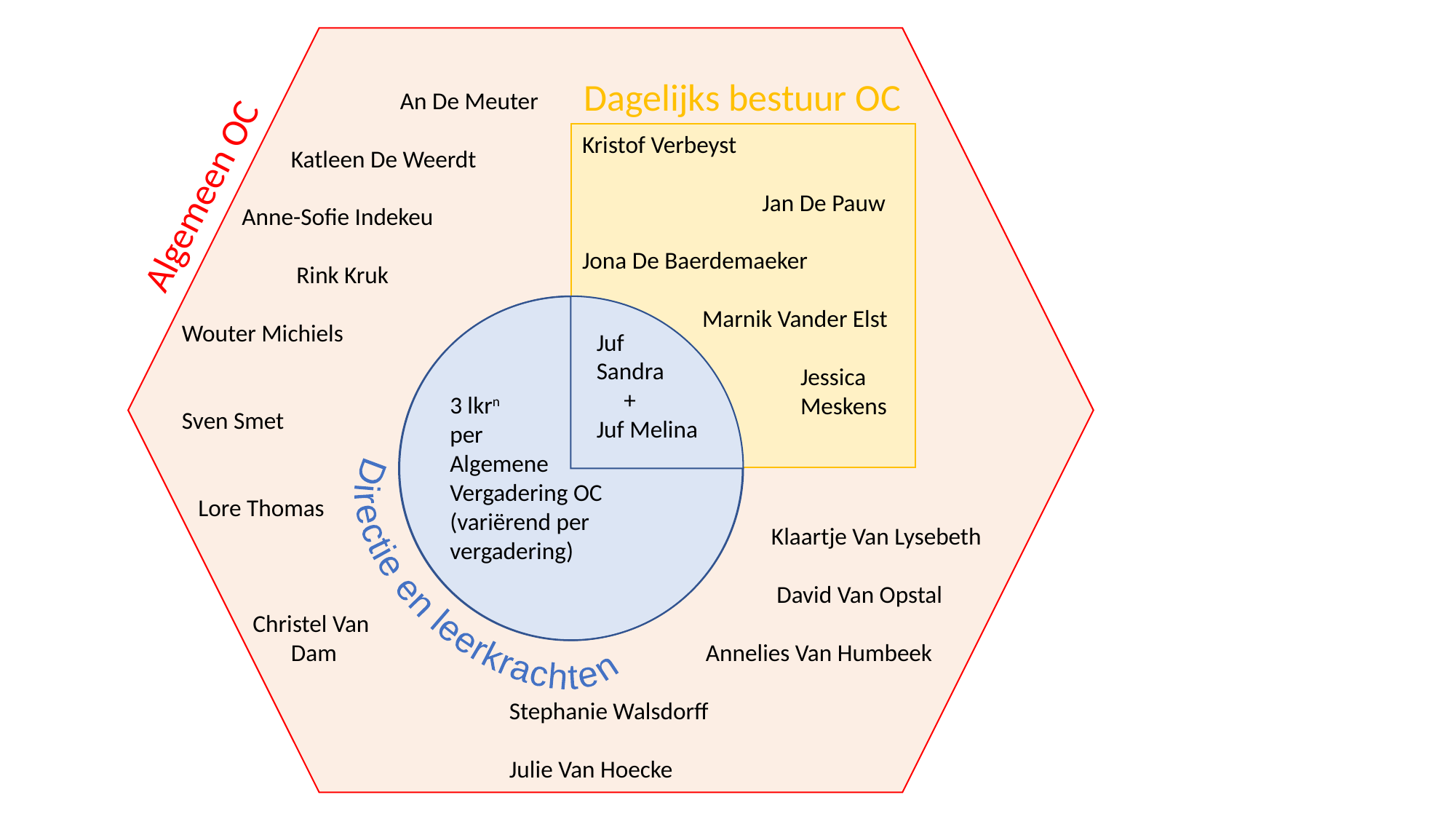

Dagelijks bestuur OC

Kristof Verbeyst
	             Jan De Pauw
Jona De Baerdemaeker
                      Marnik Vander Elst

		Jessica
		Meskens

Juf
Sandra
     +
Juf Melina
3 lkrn
per
Algemene
Vergadering OC
(variërend per vergadering)
Directie en leerkrachten
		An De Meuter

	Katleen De Weerdt

           Anne-Sofie Indekeu

	 Rink Kruk

Wouter Michiels

Sven Smet

   Lore Thomas
					        Klaartje Van Lysebeth

				                             David Van Opstal
             Christel Van
	Dam			                Annelies Van Humbeek

			Stephanie Walsdorff

			Julie Van Hoecke
Algemeen OC